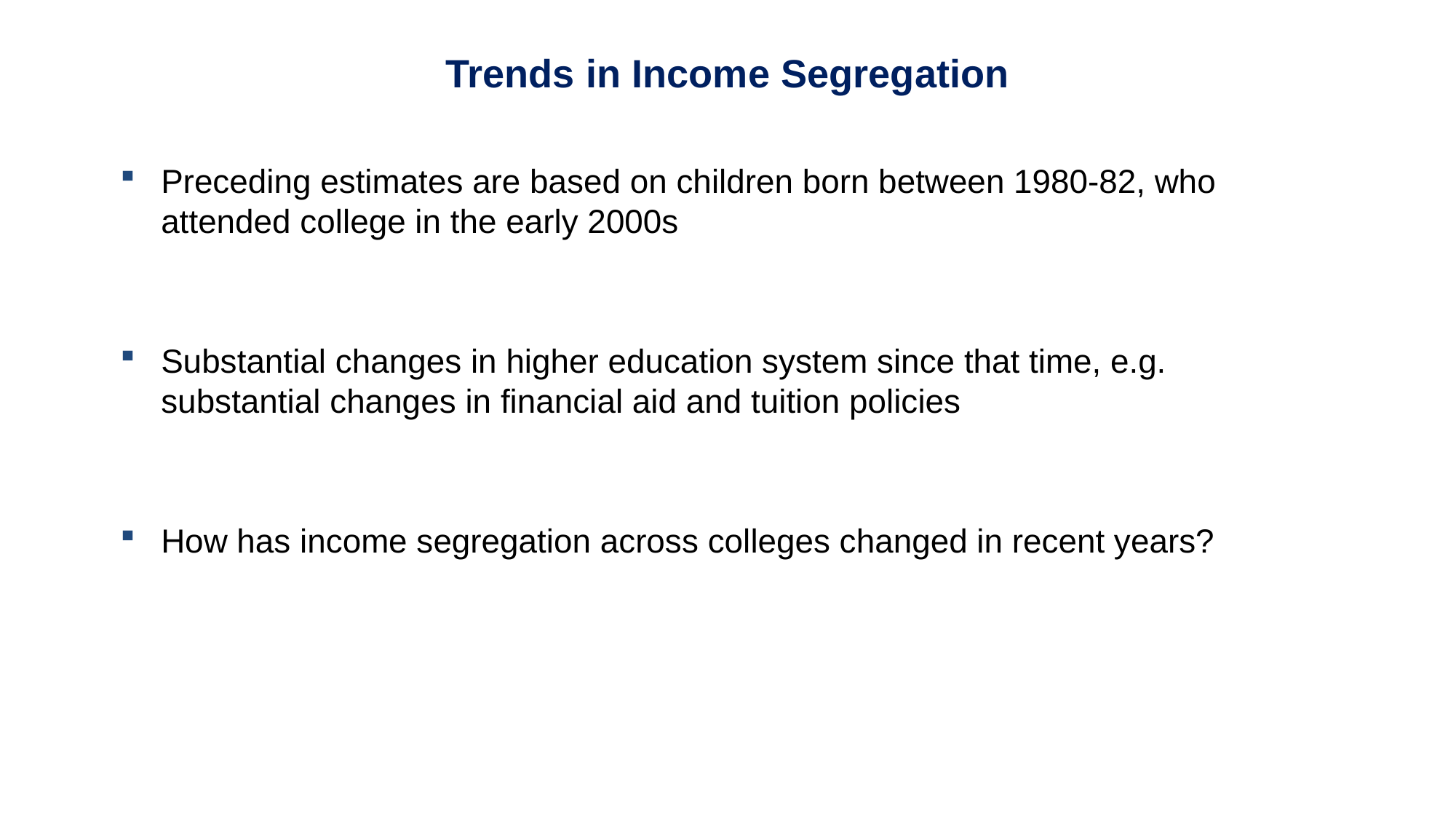

Trends in Income Segregation
Preceding estimates are based on children born between 1980-82, who attended college in the early 2000s

Substantial changes in higher education system since that time, e.g. substantial changes in financial aid and tuition policies

How has income segregation across colleges changed in recent years?